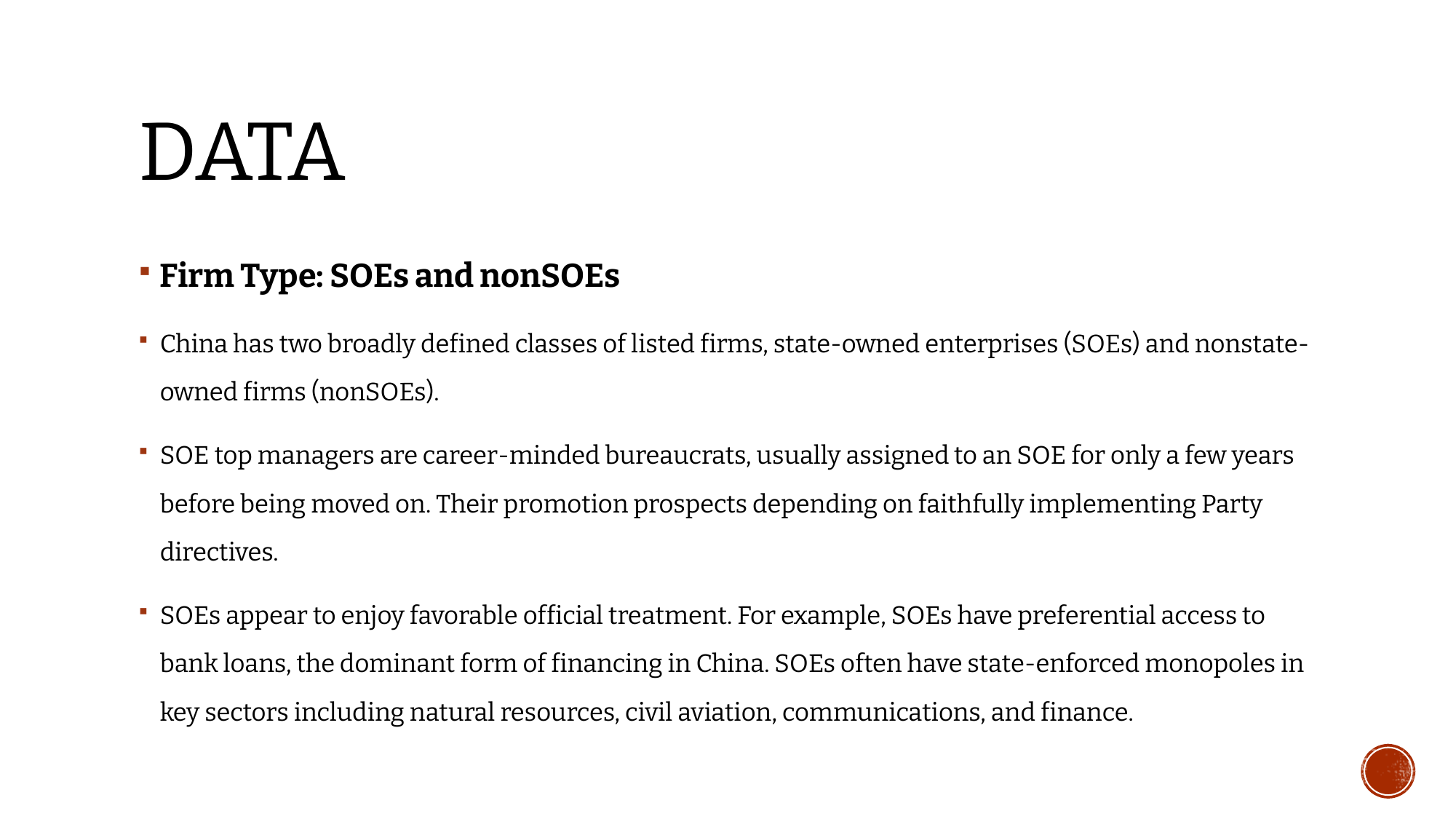

# Data
Firm Type: SOEs and nonSOEs
China has two broadly defined classes of listed firms, state-owned enterprises (SOEs) and nonstate-owned firms (nonSOEs).
SOE top managers are career-minded bureaucrats, usually assigned to an SOE for only a few years before being moved on. Their promotion prospects depending on faithfully implementing Party directives.
SOEs appear to enjoy favorable official treatment. For example, SOEs have preferential access to bank loans, the dominant form of financing in China. SOEs often have state-enforced monopoles in key sectors including natural resources, civil aviation, communications, and finance.